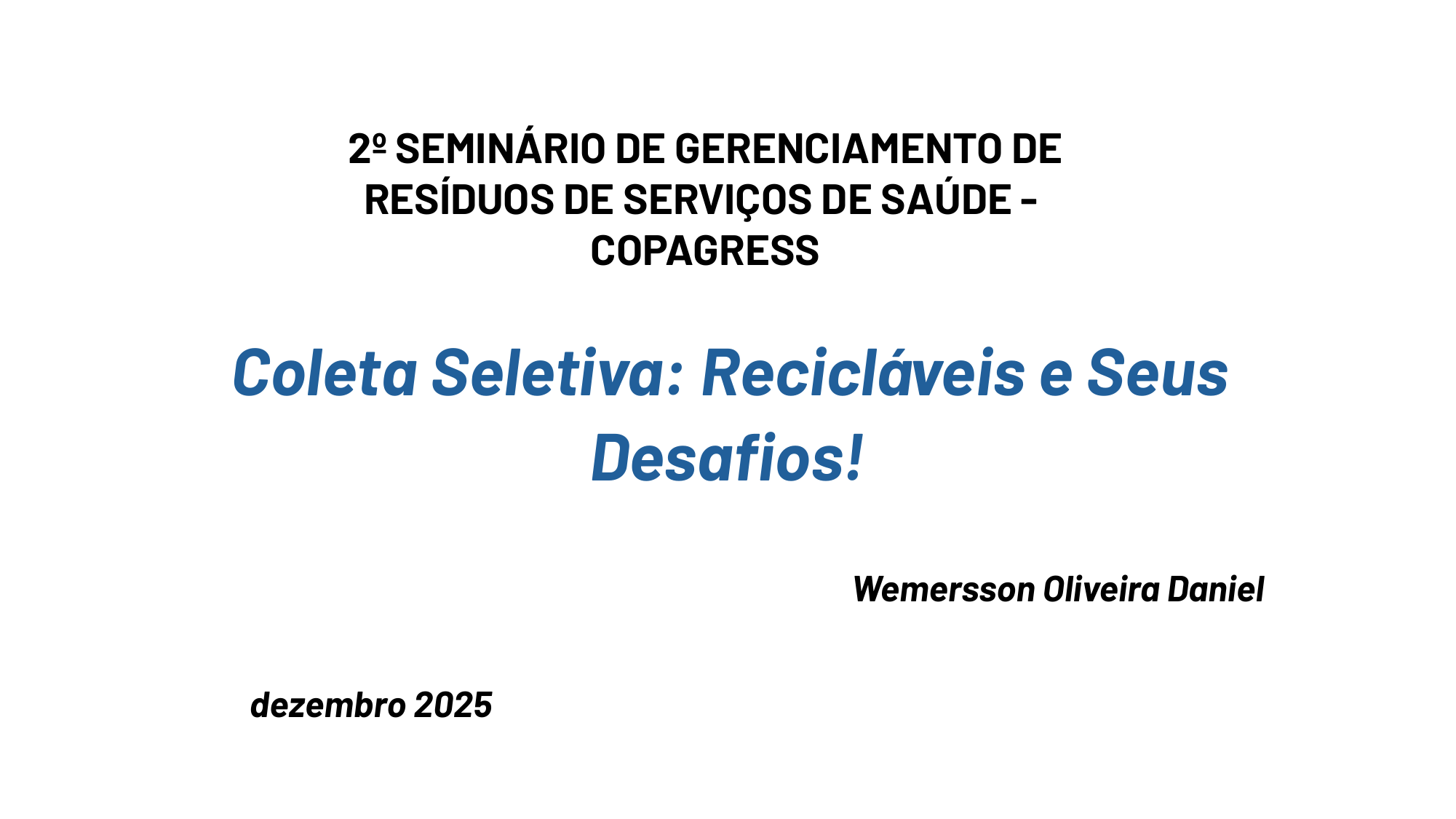

2º SEMINÁRIO DE GERENCIAMENTO DE RESÍDUOS DE SERVIÇOS DE SAÚDE -  COPAGRESS
 Coleta Seletiva: Recicláveis e Seus  Desafios!
Wemersson Oliveira Daniel
dezembro 2025